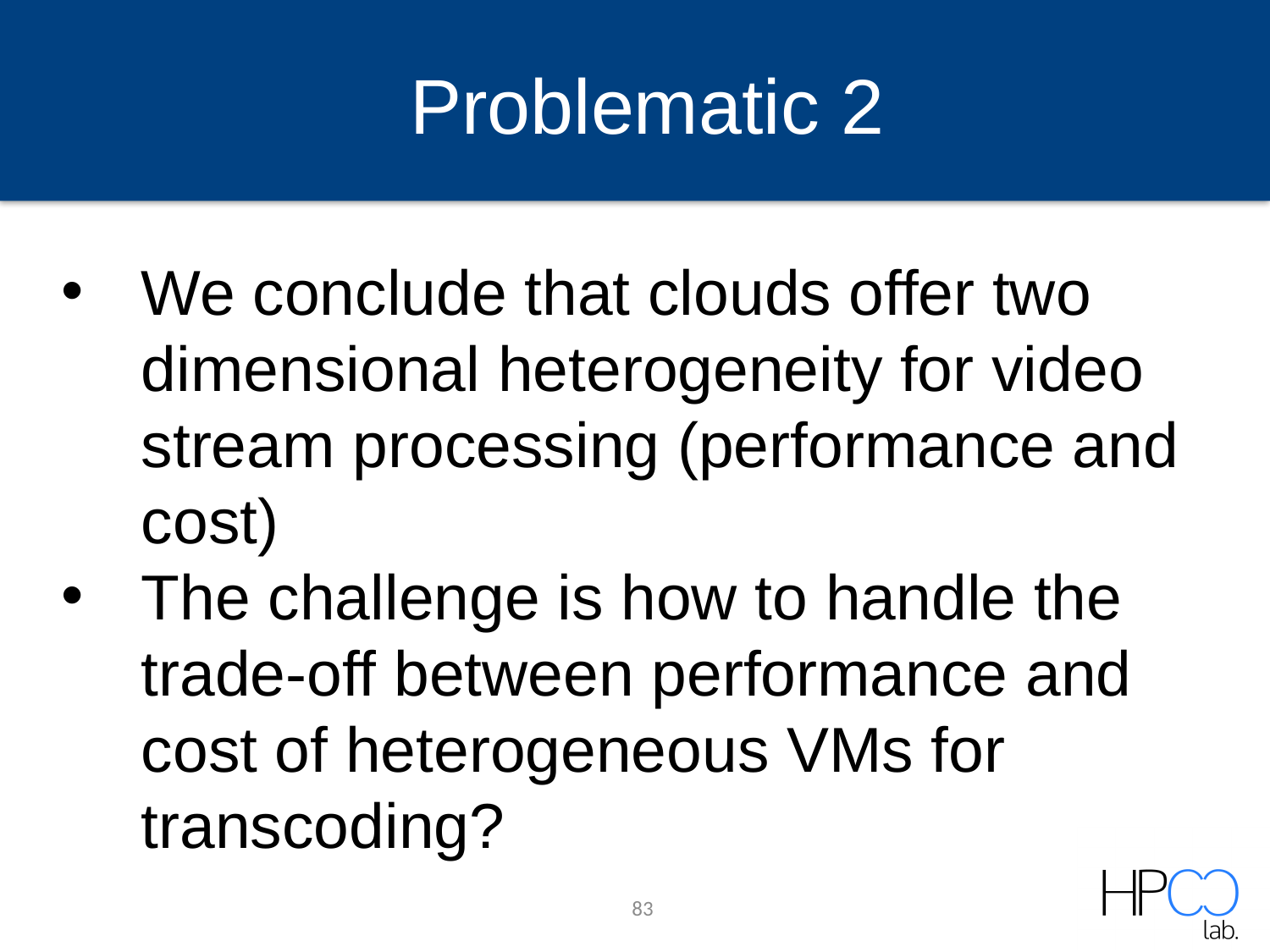

Problematic 2
We conclude that clouds offer two dimensional heterogeneity for video stream processing (performance and cost)
The challenge is how to handle the trade-off between performance and cost of heterogeneous VMs for transcoding?
83